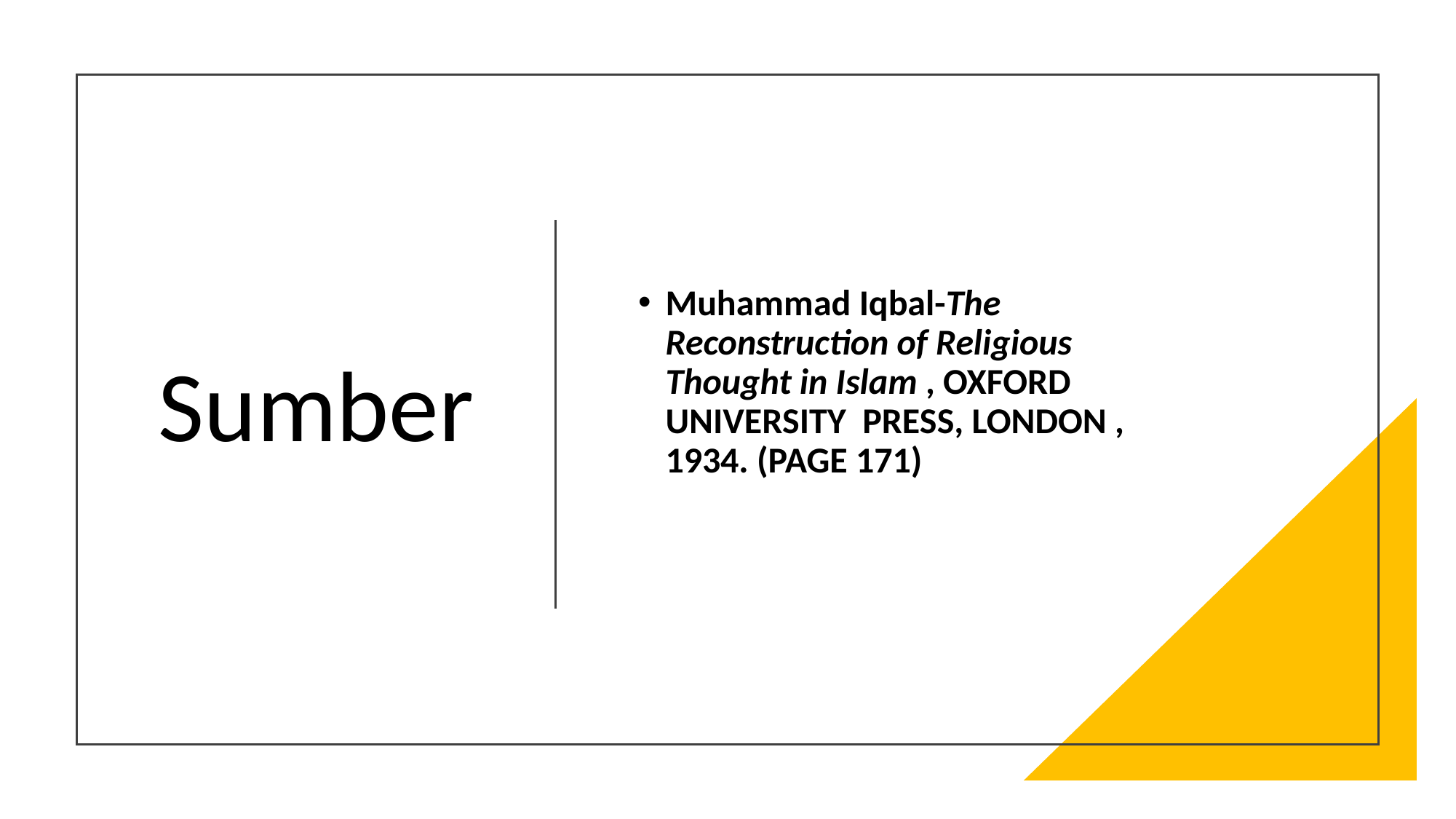

# Sumber
Muhammad Iqbal-The Reconstruction of Religious Thought in Islam , OXFORD UNIVERSITY  PRESS, LONDON , 1934. (PAGE 171)